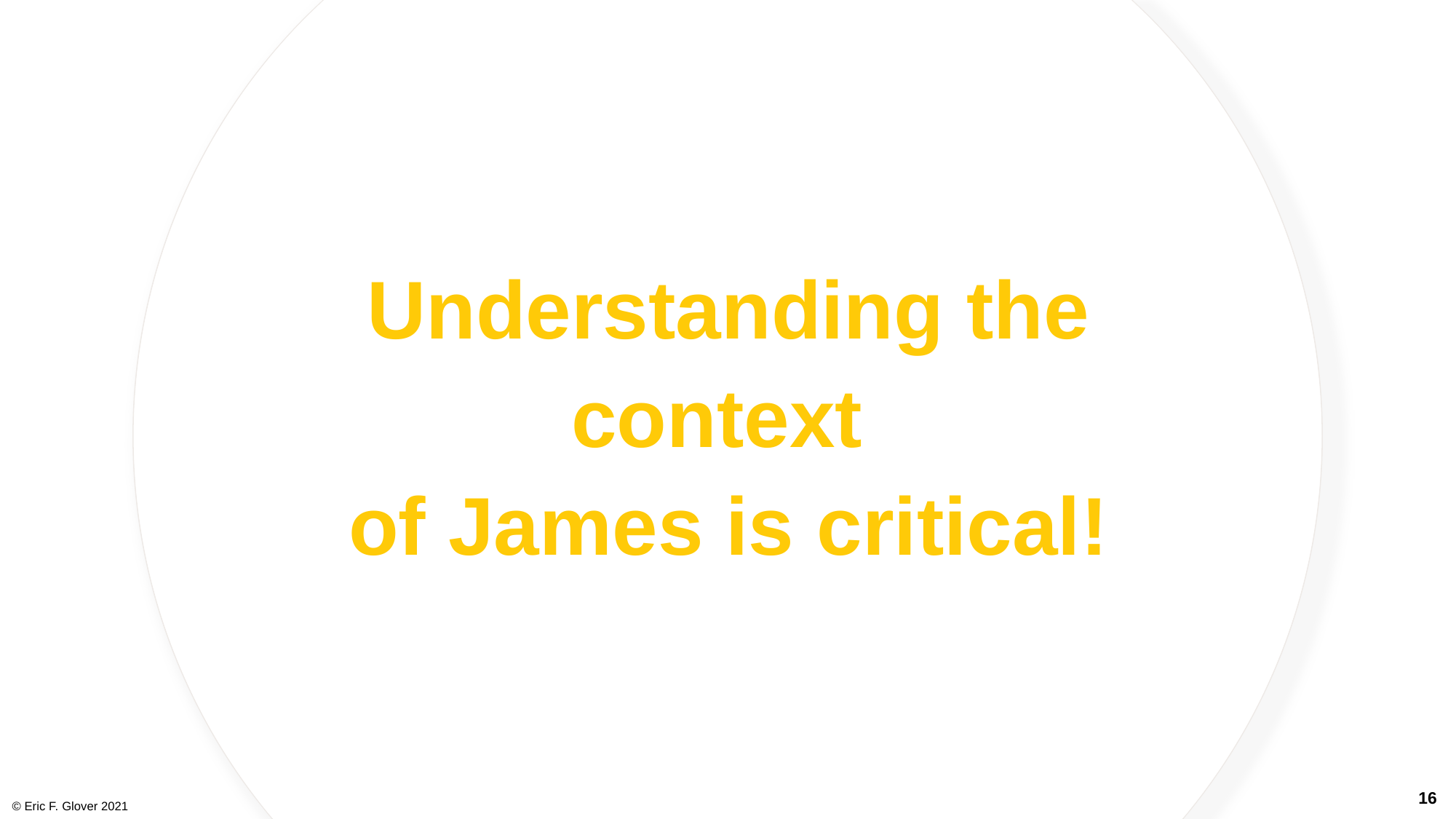

Understanding the context
of James is critical!
16
© Eric F. Glover 2021